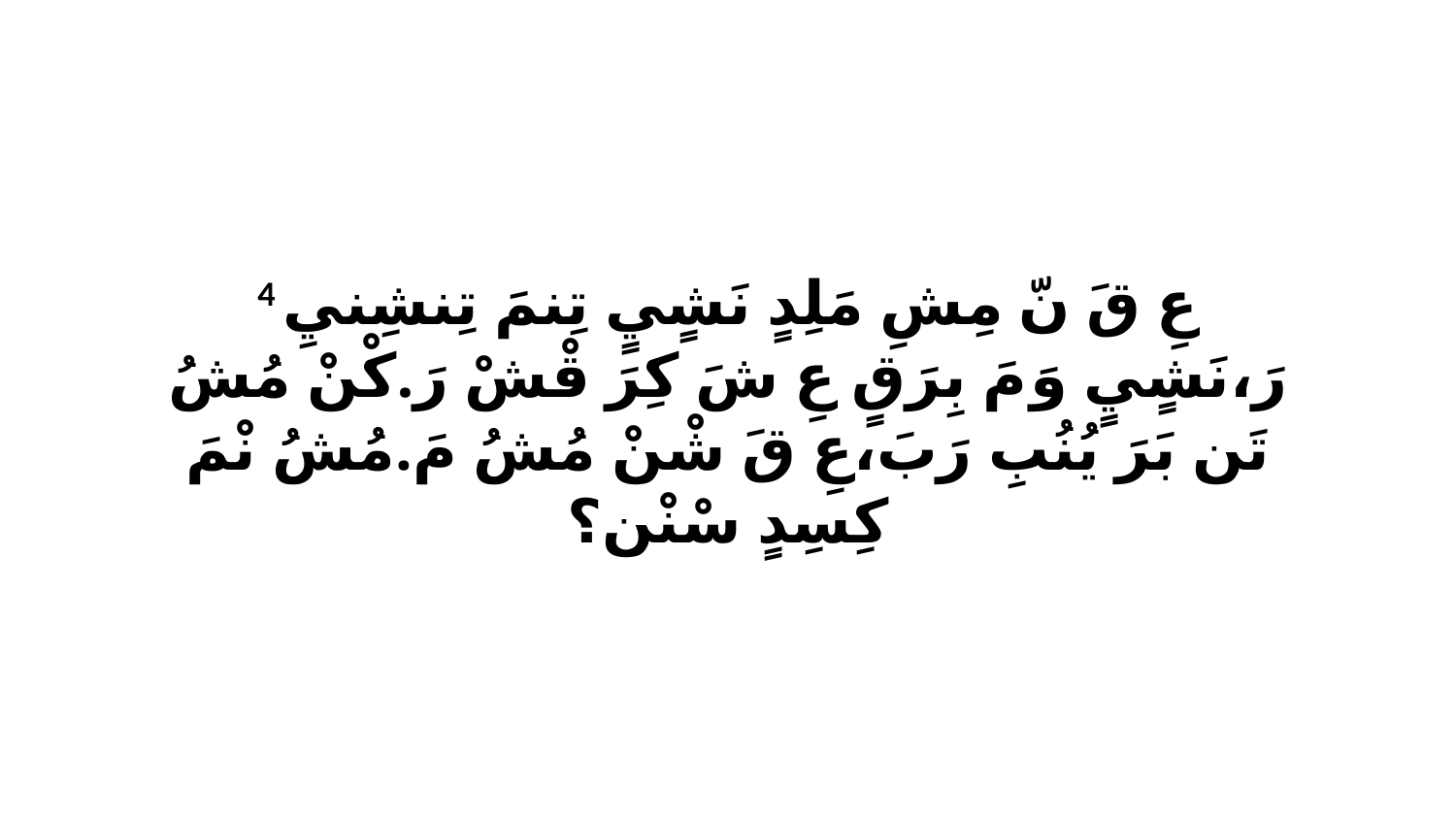

4 عِ قَ نّ مِشِ مَلِدٍ نَشٍيٍ تِنمَ تِنشِنيِ رَ،نَشٍيٍ وَ مَ بِرَقٍ عِ شَ كِرَ قْشْ رَ.كْنْ مُشُ تَن بَرَ يُنُبِ رَبَ،عِ قَ شْنْ مُشُ مَ.مُشُ نْمَ كِسِدٍ سْنْن؟